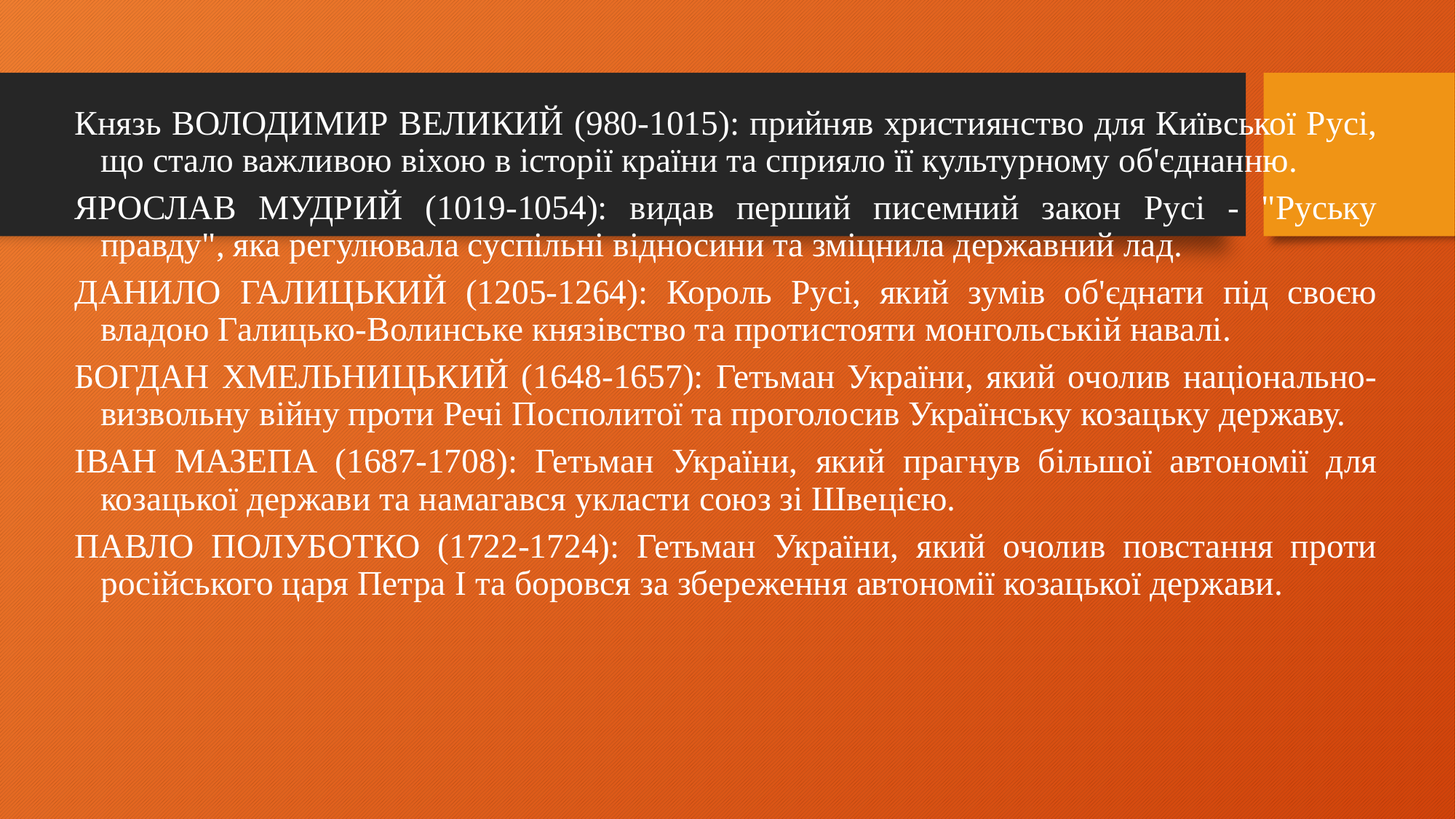

Князь ВОЛОДИМИР ВЕЛИКИЙ (980-1015): прийняв християнство для Київської Русі, що стало важливою віхою в історії країни та сприяло її культурному об'єднанню.
ЯРОСЛАВ МУДРИЙ (1019-1054): видав перший писемний закон Русі - "Руську правду", яка регулювала суспільні відносини та зміцнила державний лад.
ДАНИЛО ГАЛИЦЬКИЙ (1205-1264): Король Русі, який зумів об'єднати під своєю владою Галицько-Волинське князівство та протистояти монгольській навалі.
БОГДАН ХМЕЛЬНИЦЬКИЙ (1648-1657): Гетьман України, який очолив національно-визвольну війну проти Речі Посполитої та проголосив Українську козацьку державу.
ІВАН МАЗЕПА (1687-1708): Гетьман України, який прагнув більшої автономії для козацької держави та намагався укласти союз зі Швецією.
ПАВЛО ПОЛУБОТКО (1722-1724): Гетьман України, який очолив повстання проти російського царя Петра I та боровся за збереження автономії козацької держави.